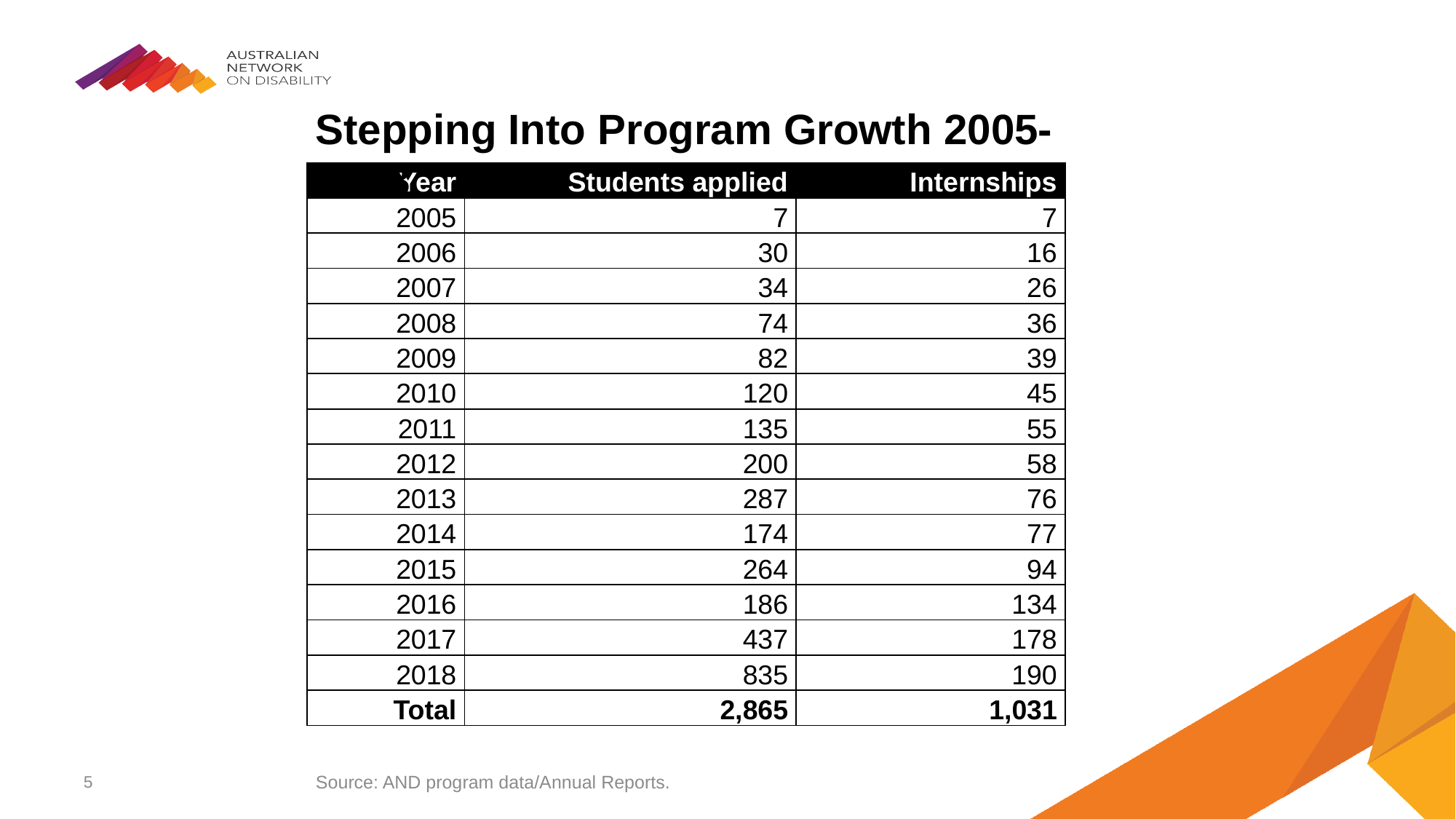

Stepping Into Program Growth 2005-2018
| Year | Students applied | Internships |
| --- | --- | --- |
| 2005 | 7 | 7 |
| 2006 | 30 | 16 |
| 2007 | 34 | 26 |
| 2008 | 74 | 36 |
| 2009 | 82 | 39 |
| 2010 | 120 | 45 |
| 2011 | 135 | 55 |
| 2012 | 200 | 58 |
| 2013 | 287 | 76 |
| 2014 | 174 | 77 |
| 2015 | 264 | 94 |
| 2016 | 186 | 134 |
| 2017 | 437 | 178 |
| 2018 | 835 | 190 |
| Total | 2,865 | 1,031 |
Source: AND program data/Annual Reports.
5